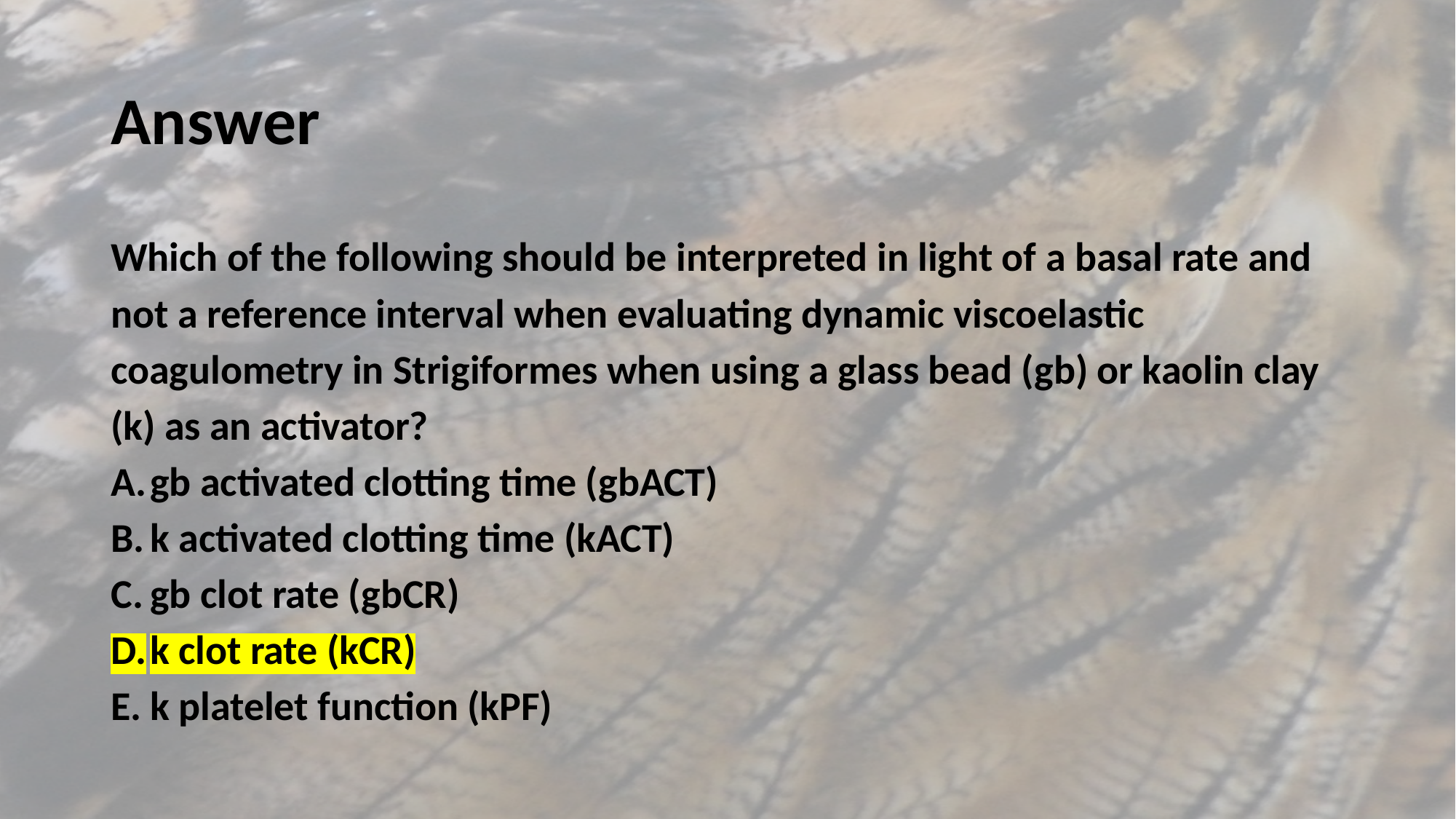

# Answer
Which of the following should be interpreted in light of a basal rate and not a reference interval when evaluating dynamic viscoelastic coagulometry in Strigiformes when using a glass bead (gb) or kaolin clay (k) as an activator?
gb activated clotting time (gbACT)
k activated clotting time (kACT)
gb clot rate (gbCR)
k clot rate (kCR)
k platelet function (kPF)